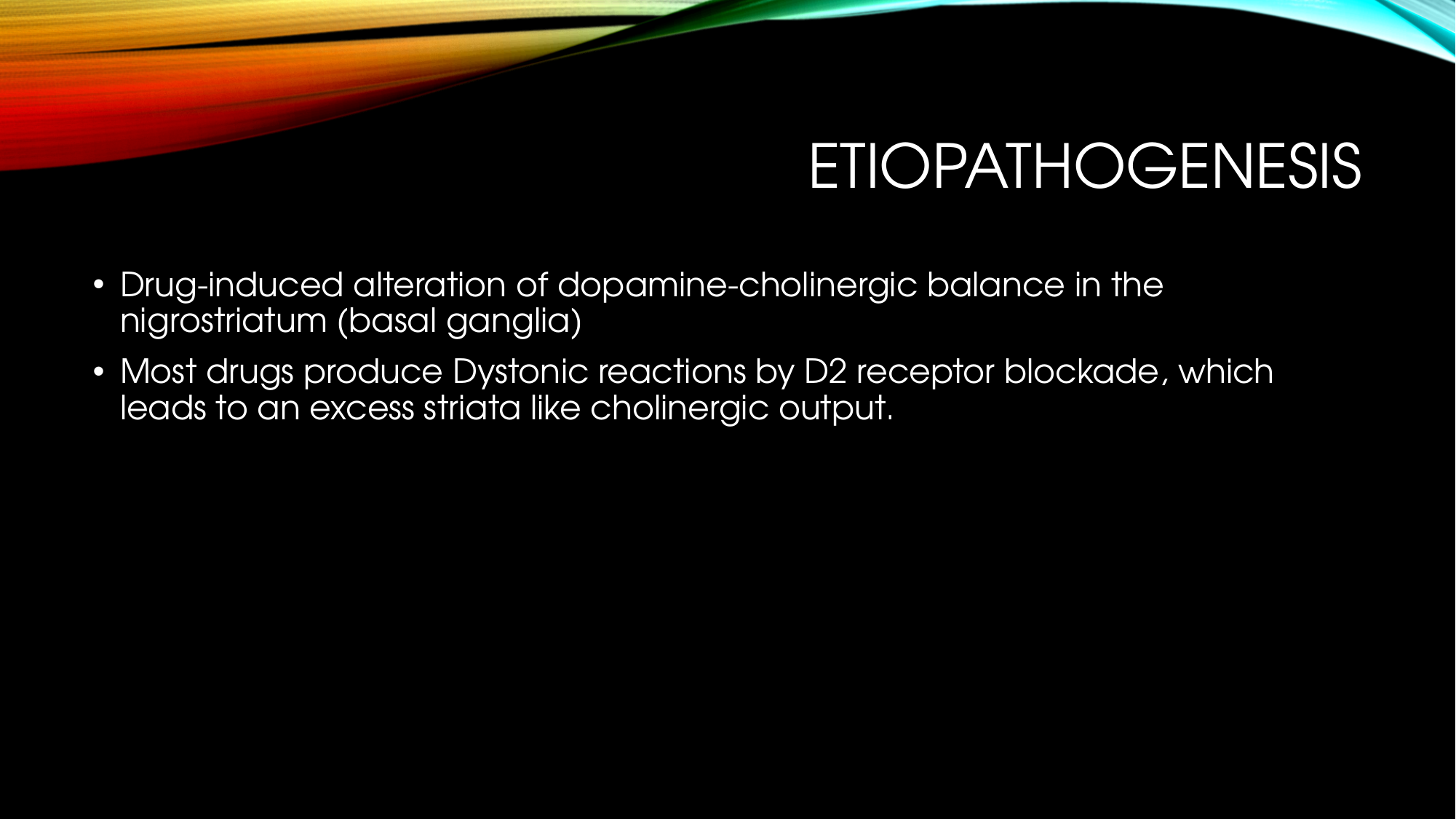

# Etiopathogenesis
Drug-induced alteration of dopamine-cholinergic balance in the nigrostriatum (basal ganglia)
Most drugs produce Dystonic reactions by D2 receptor blockade, which leads to an excess striata like cholinergic output.